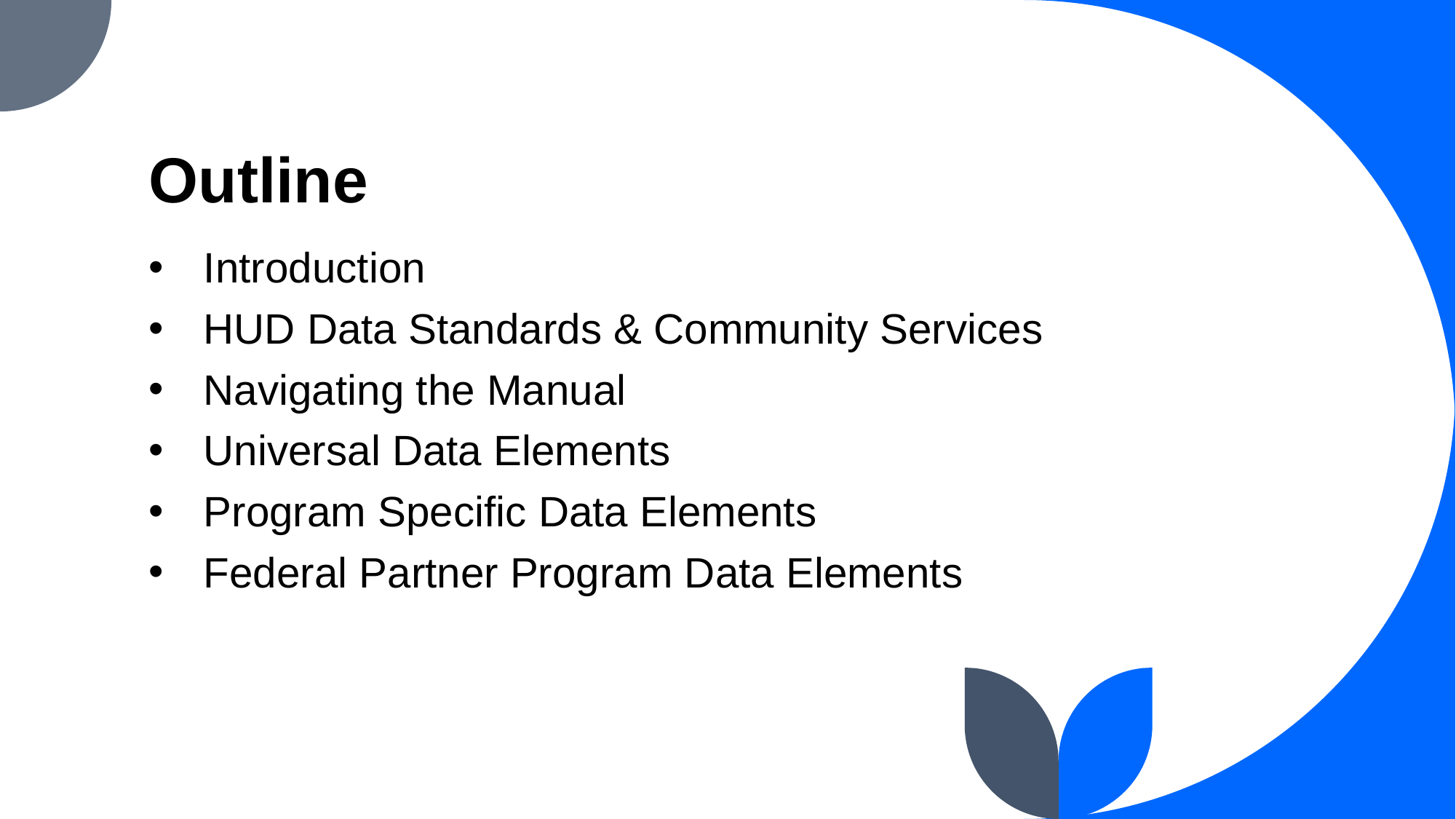

# Outline
Introduction
HUD Data Standards & Community Services
Navigating the Manual
Universal Data Elements
Program Specific Data Elements
Federal Partner Program Data Elements